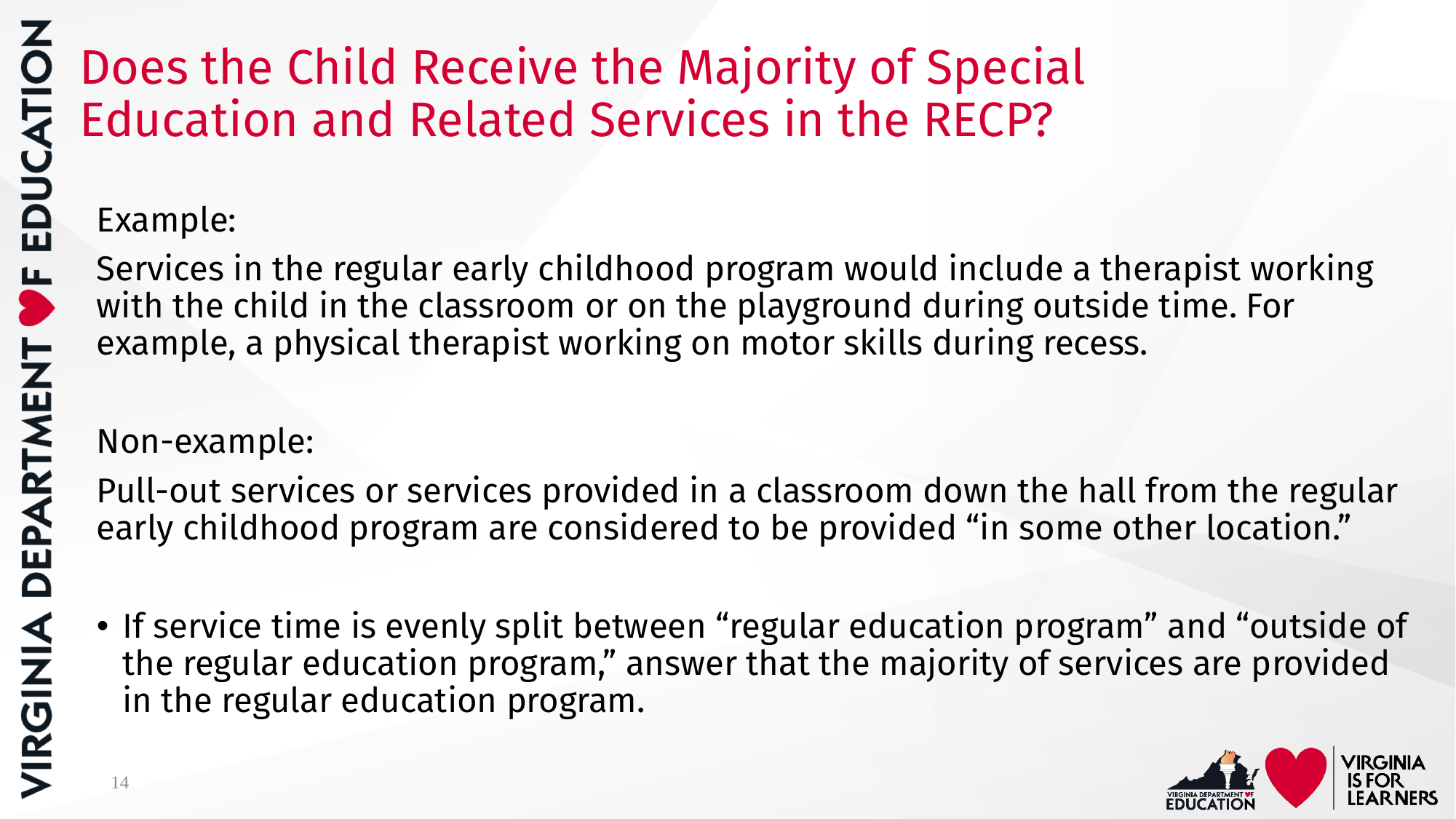

# Does the Child Receive the Majority of Special Education and Related Services in the RECP?
Example:
Services in the regular early childhood program would include a therapist working with the child in the classroom or on the playground during outside time. For example, a physical therapist working on motor skills during recess.

Non-example:
Pull-out services or services provided in a classroom down the hall from the regular early childhood program are considered to be provided “in some other location.”

If service time is evenly split between “regular education program” and “outside of the regular education program,” answer that the majority of services are provided in the regular education program.

14